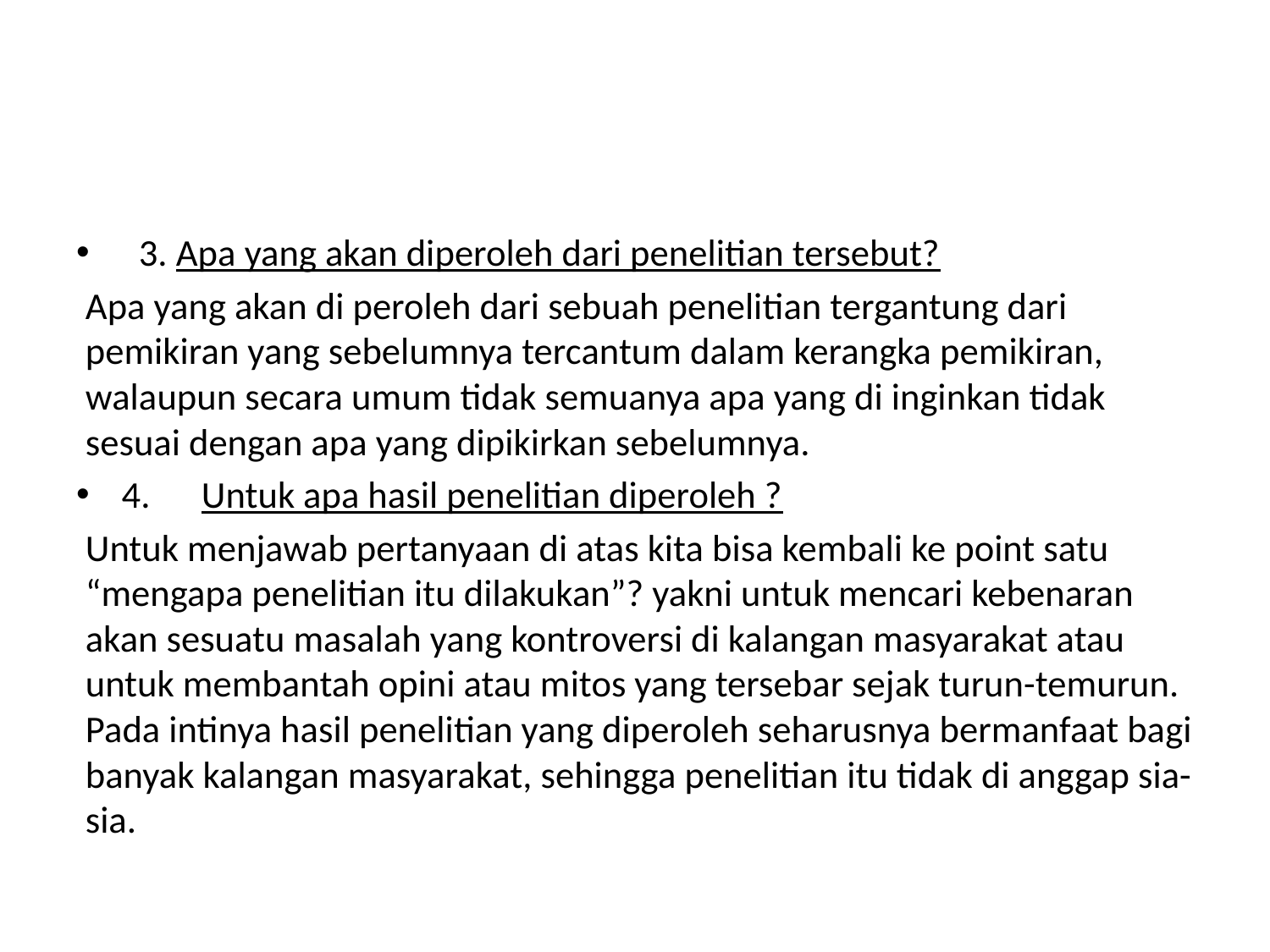

#
  3. Apa yang akan diperoleh dari penelitian tersebut?
Apa yang akan di peroleh dari sebuah penelitian tergantung dari pemikiran yang sebelumnya tercantum dalam kerangka pemikiran, walaupun secara umum tidak semuanya apa yang di inginkan tidak sesuai dengan apa yang dipikirkan sebelumnya.
4.      Untuk apa hasil penelitian diperoleh ?
Untuk menjawab pertanyaan di atas kita bisa kembali ke point satu “mengapa penelitian itu dilakukan”? yakni untuk mencari kebenaran akan sesuatu masalah yang kontroversi di kalangan masyarakat atau untuk membantah opini atau mitos yang tersebar sejak turun-temurun. Pada intinya hasil penelitian yang diperoleh seharusnya bermanfaat bagi banyak kalangan masyarakat, sehingga penelitian itu tidak di anggap sia-sia.